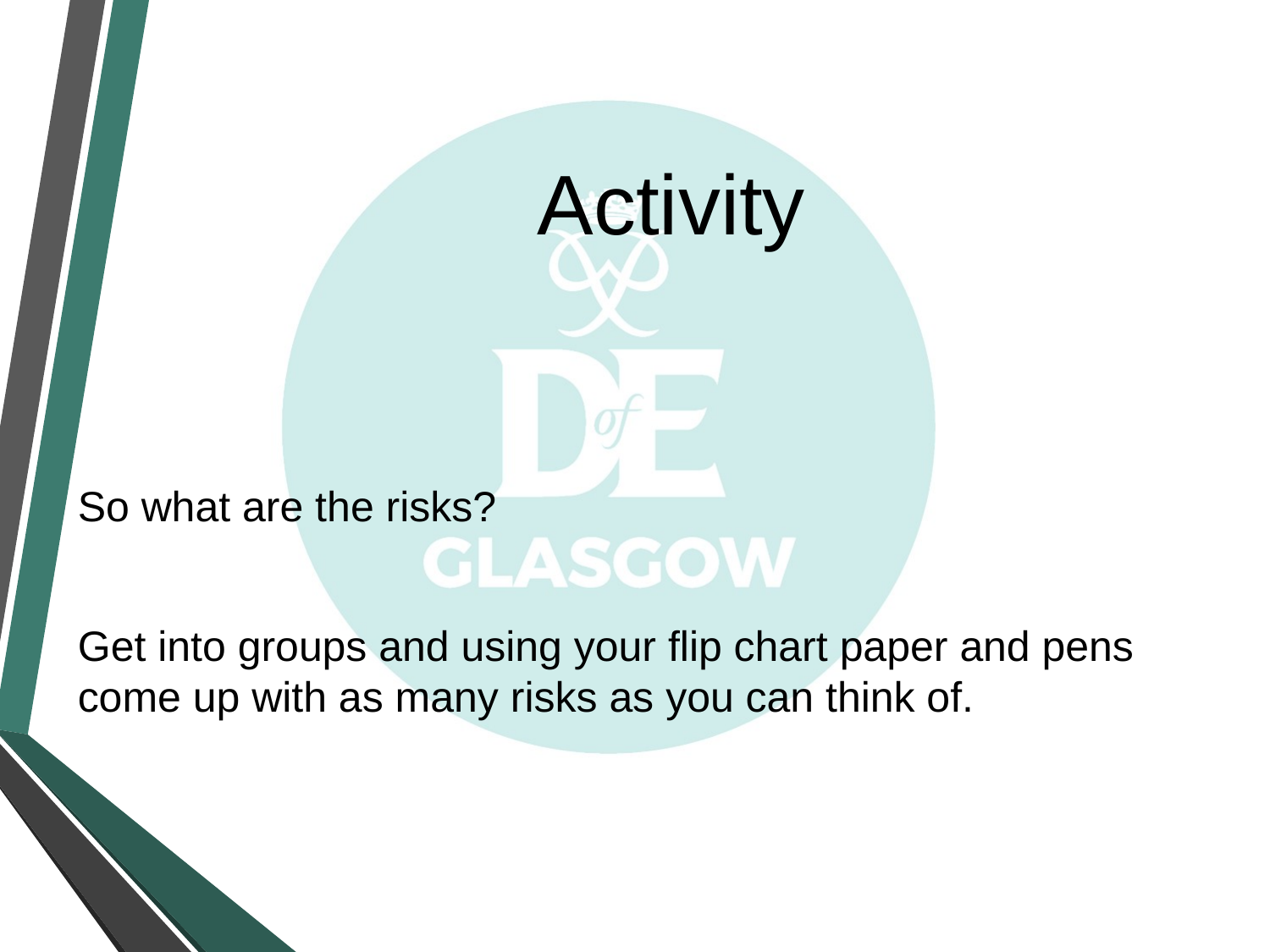

# Activity
So what are the risks?

Get into groups and using your flip chart paper and pens come up with as many risks as you can think of.